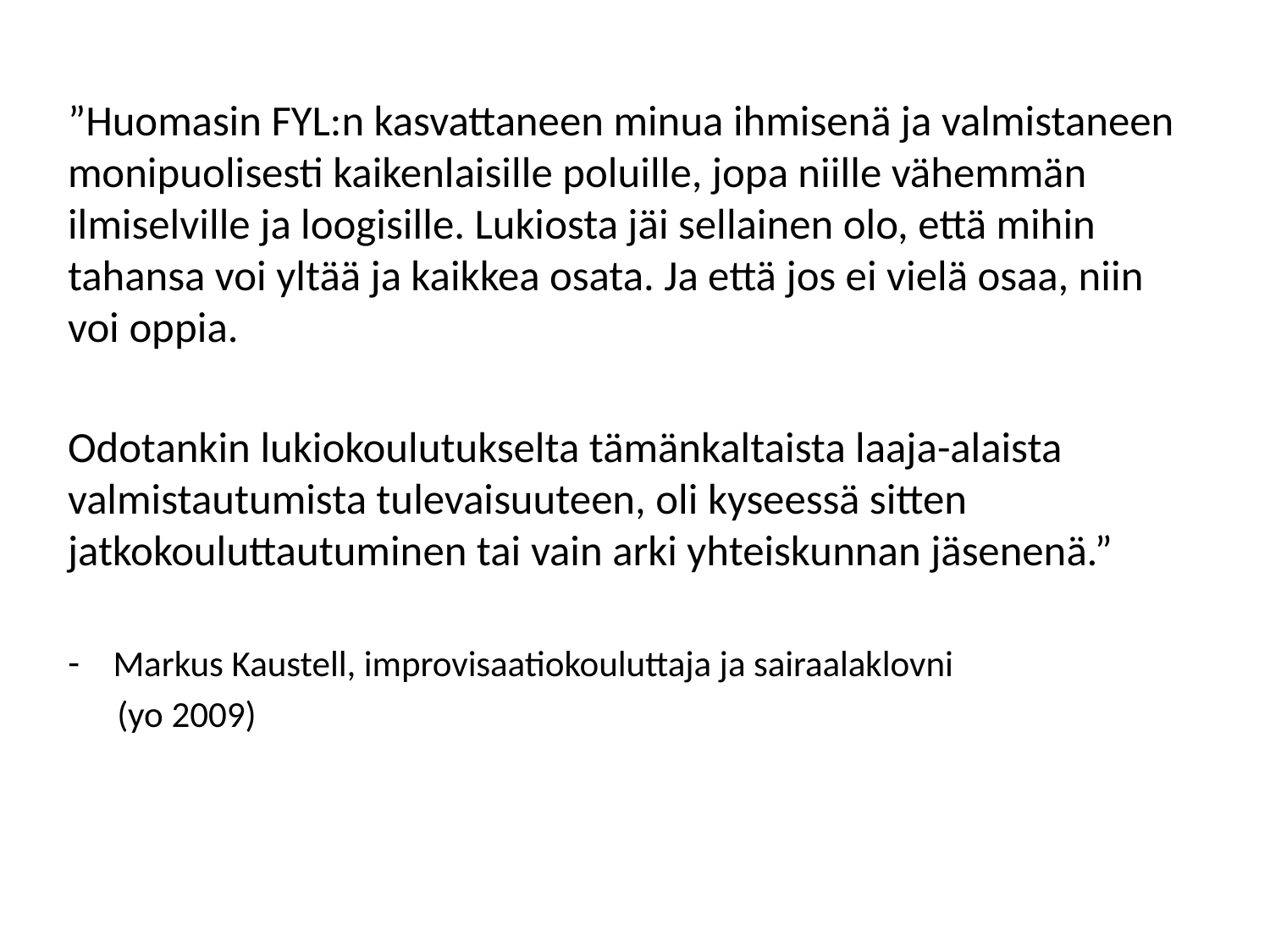

#
”Huomasin FYL:n kasvattaneen minua ihmisenä ja valmistaneen monipuolisesti kaikenlaisille poluille, jopa niille vähemmän ilmiselville ja loogisille. Lukiosta jäi sellainen olo, että mihin tahansa voi yltää ja kaikkea osata. Ja että jos ei vielä osaa, niin voi oppia.

Odotankin lukiokoulutukselta tämänkaltaista laaja-alaista valmistautumista tulevaisuuteen, oli kyseessä sitten jatkokouluttautuminen tai vain arki yhteiskunnan jäsenenä.”

Markus Kaustell, improvisaatiokouluttaja ja sairaalaklovni
      (yo 2009)